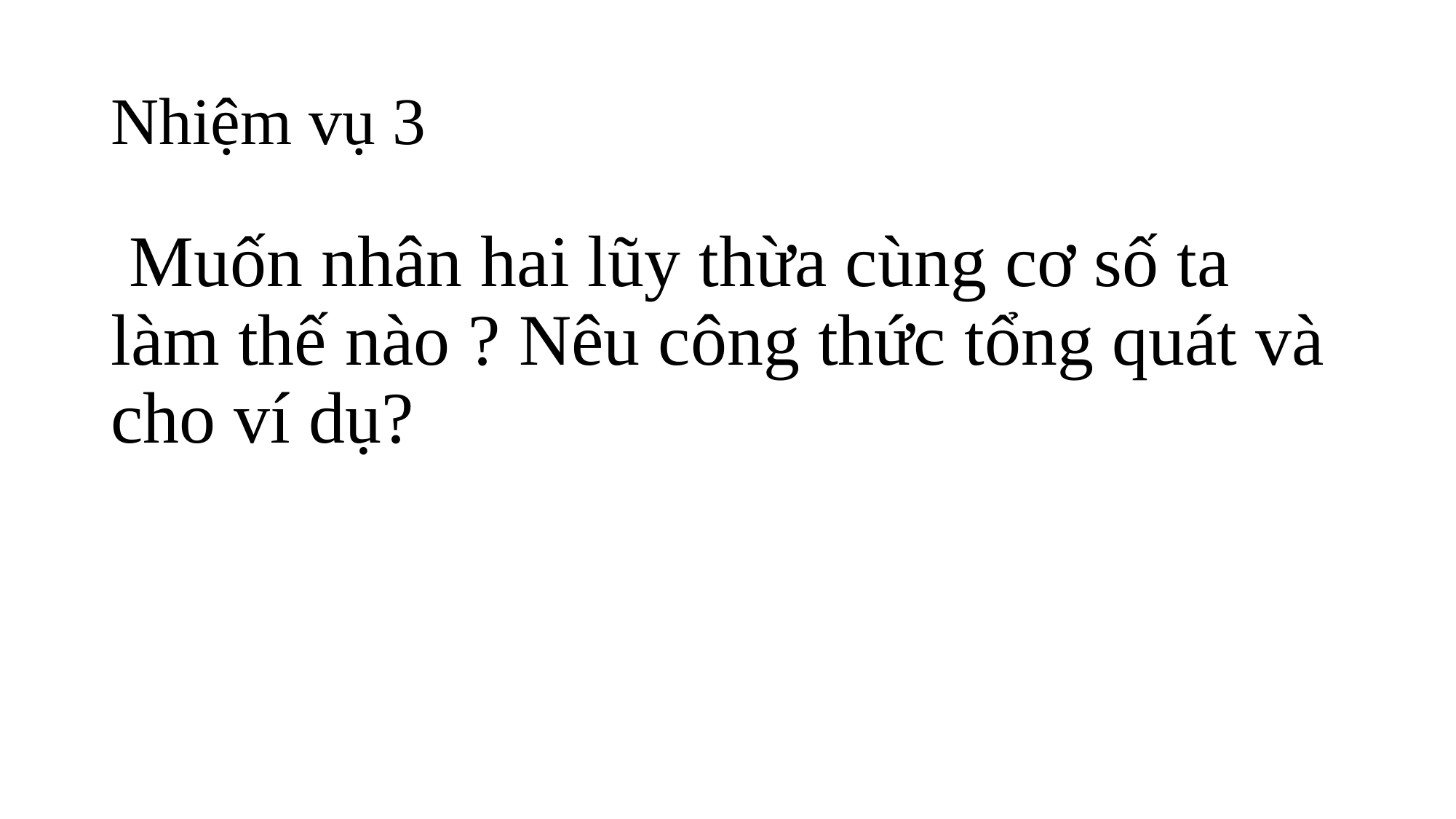

# Nhiệm vụ 3
 Muốn nhân hai lũy thừa cùng cơ số ta làm thế nào ? Nêu công thức tổng quát và cho ví dụ?